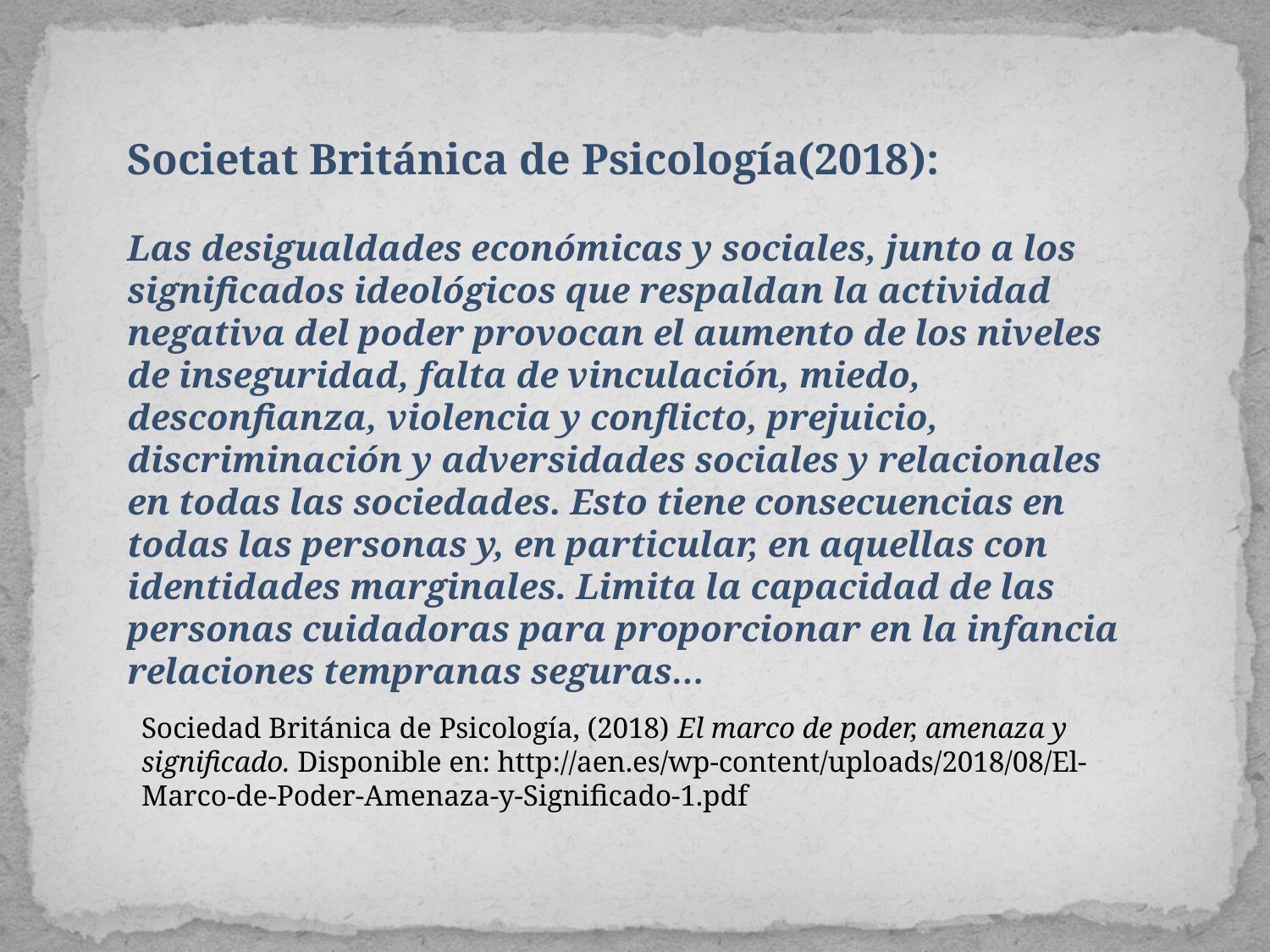

Societat Británica de Psicología(2018):

Las desigualdades económicas y sociales, junto a los significados ideológicos que respaldan la actividad negativa del poder provocan el aumento de los niveles de inseguridad, falta de vinculación, miedo, desconfianza, violencia y conflicto, prejuicio, discriminación y adversidades sociales y relacionales en todas las sociedades. Esto tiene consecuencias en todas las personas y, en particular, en aquellas con identidades marginales. Limita la capacidad de las personas cuidadoras para proporcionar en la infancia relaciones tempranas seguras…

Sociedad Británica de Psicología, (2018) El marco de poder, amenaza y significado. Disponible en: http://aen.es/wp-content/uploads/2018/08/El-Marco-de-Poder-Amenaza-y-Significado-1.pdf